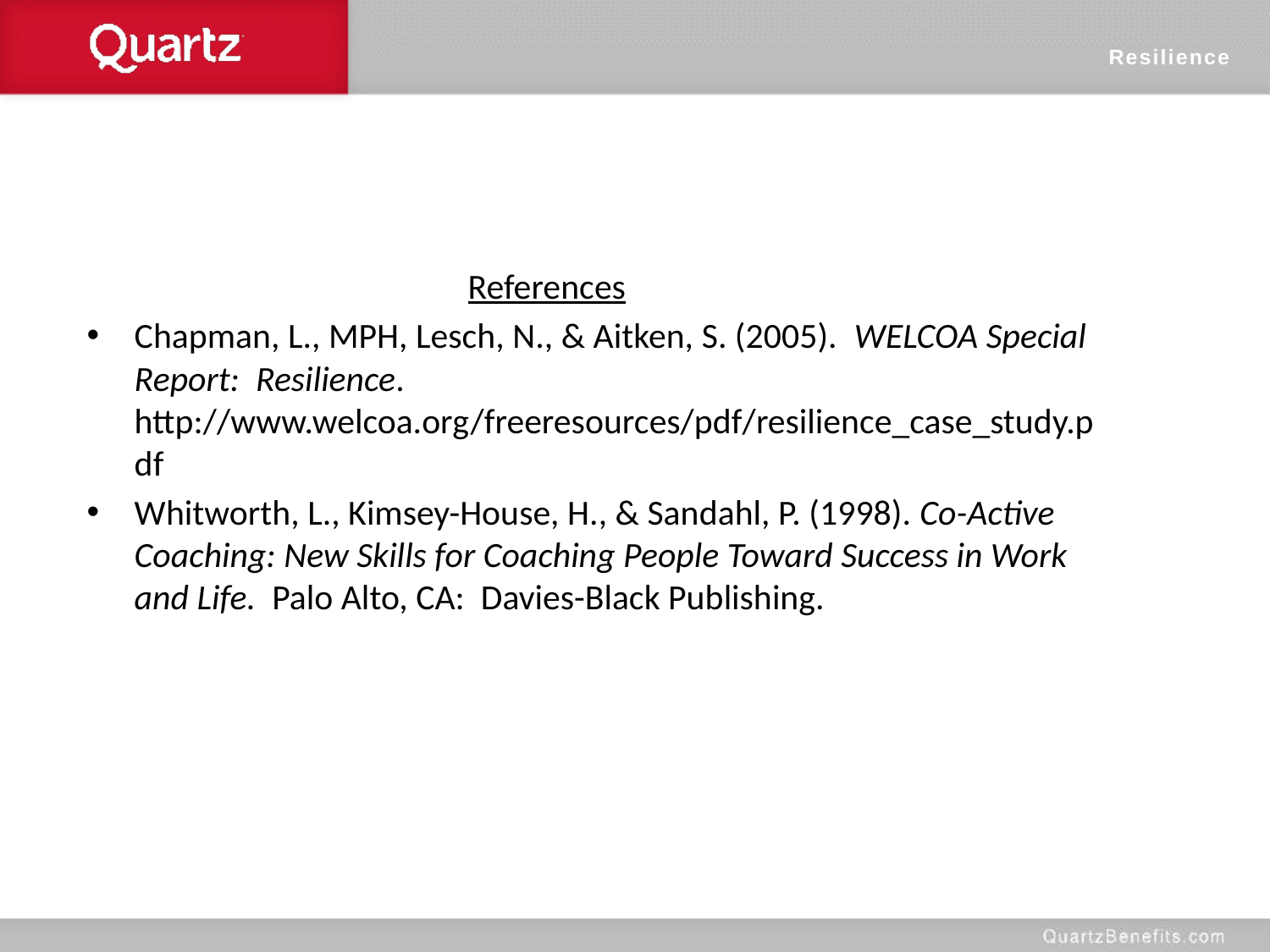

Resilience

 			References
Chapman, L., MPH, Lesch, N., & Aitken, S. (2005).  WELCOA Special Report:  Resilience.  http://www.welcoa.org/freeresources/pdf/resilience_case_study.pdf
Whitworth, L., Kimsey-House, H., & Sandahl, P. (1998). Co-Active Coaching: New Skills for Coaching People Toward Success in Work and Life.  Palo Alto, CA:  Davies-Black Publishing.